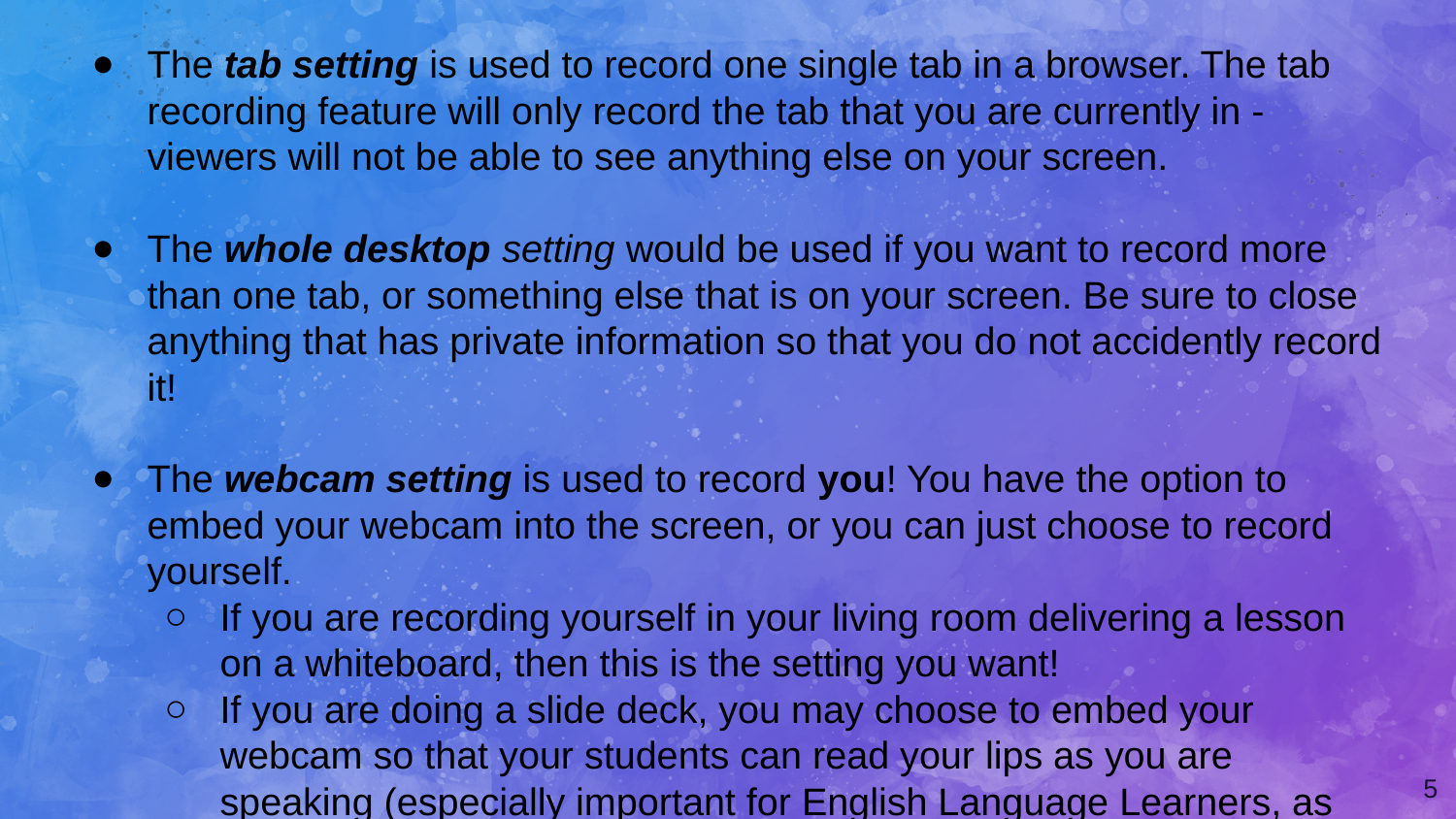

The tab setting is used to record one single tab in a browser. The tab recording feature will only record the tab that you are currently in - viewers will not be able to see anything else on your screen.

The whole desktop setting would be used if you want to record more than one tab, or something else that is on your screen. Be sure to close anything that has private information so that you do not accidently record it!

The webcam setting is used to record you! You have the option to embed your webcam into the screen, or you can just choose to record yourself.
If you are recording yourself in your living room delivering a lesson on a whiteboard, then this is the setting you want!
If you are doing a slide deck, you may choose to embed your webcam so that your students can read your lips as you are speaking (especially important for English Language Learners, as they often rely on visual expressions, etc. to help them determine meaning.
5